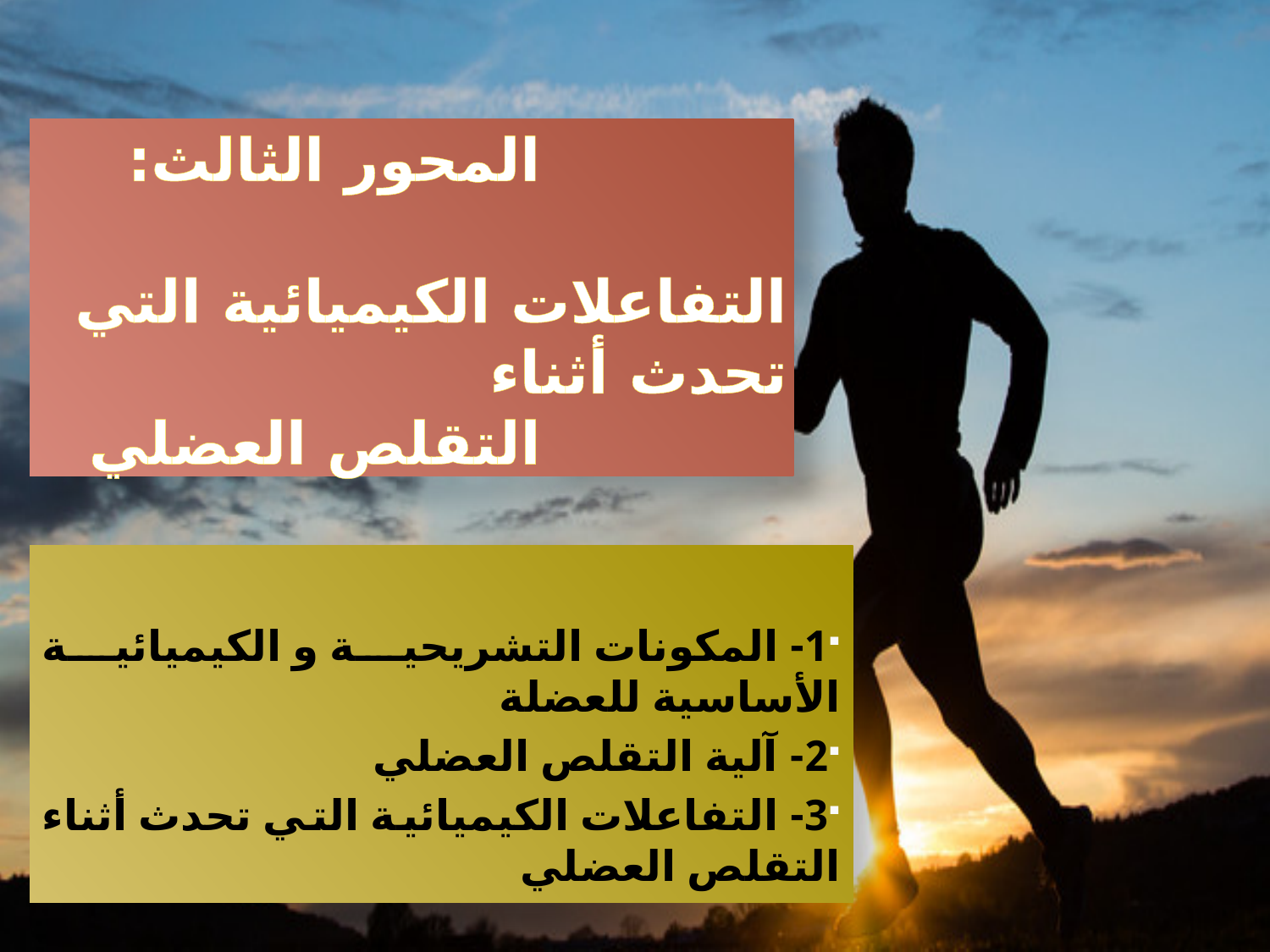

# المحور الثالث: التفاعلات الكيميائية التي تحدث أثناء التقلص العضلي

1- المكونات التشريحية و الكيميائية الأساسية للعضلة
2- آلية التقلص العضلي
3- التفاعلات الكيميائية التي تحدث أثناء التقلص العضلي